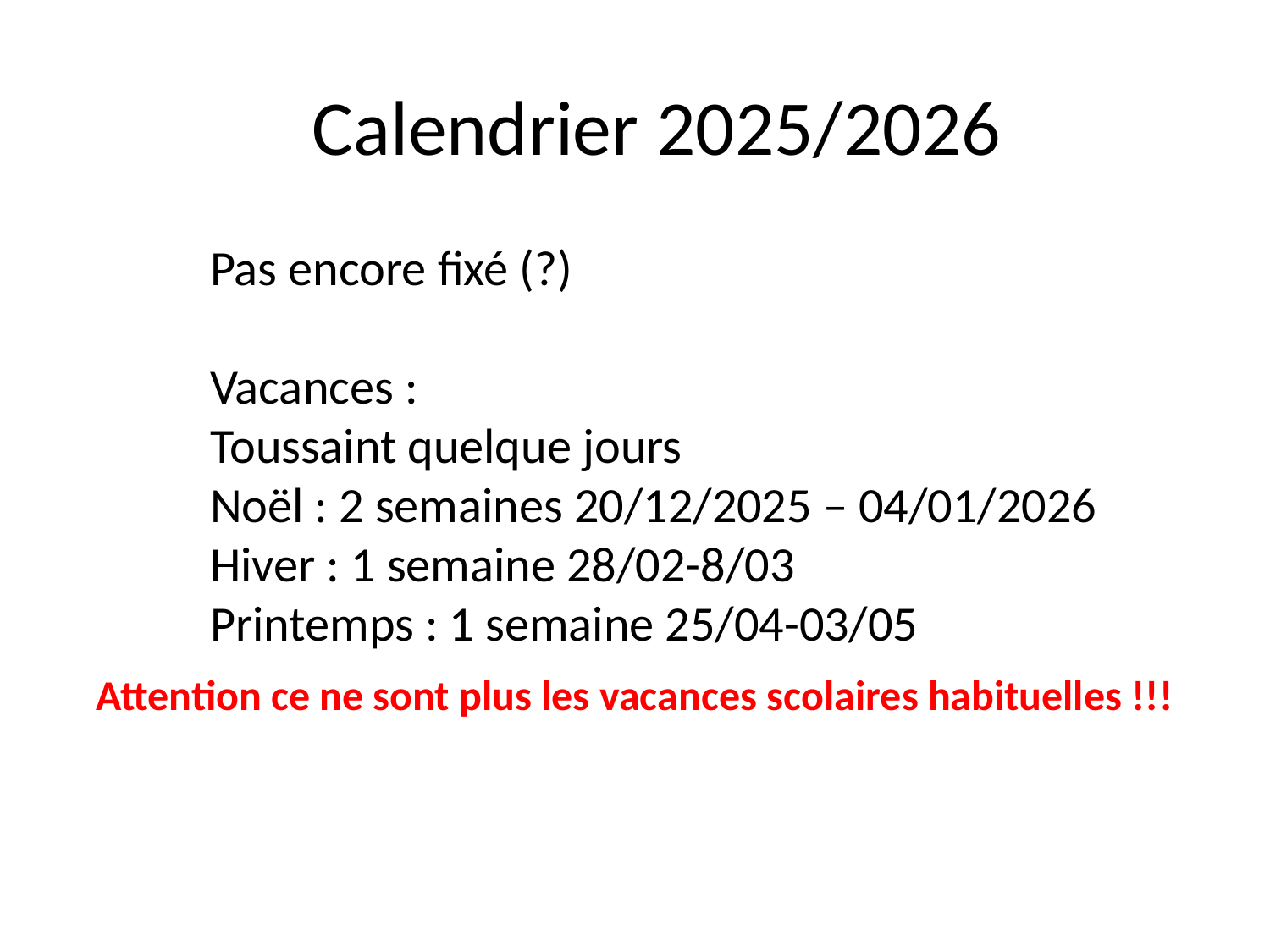

Calendrier 2025/2026
Pas encore fixé (?)

Vacances :
Toussaint quelque jours
Noël : 2 semaines 20/12/2025 – 04/01/2026
Hiver : 1 semaine 28/02-8/03
Printemps : 1 semaine 25/04-03/05
Attention ce ne sont plus les vacances scolaires habituelles !!!